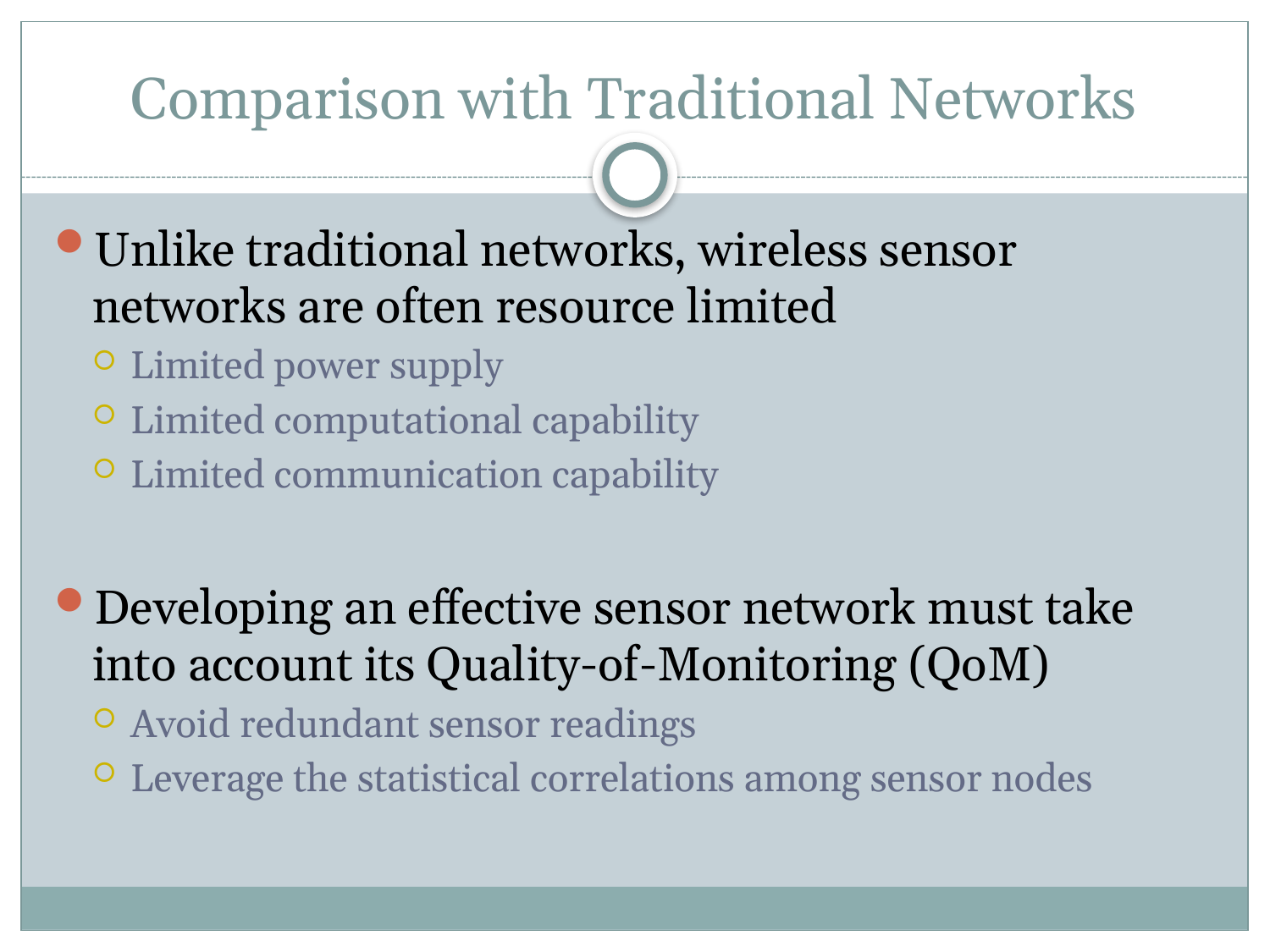

# Comparison with Traditional Networks
Unlike traditional networks, wireless sensor networks are often resource limited
Limited power supply
Limited computational capability
Limited communication capability

Developing an effective sensor network must take into account its Quality-of-Monitoring (QoM)
Avoid redundant sensor readings
Leverage the statistical correlations among sensor nodes